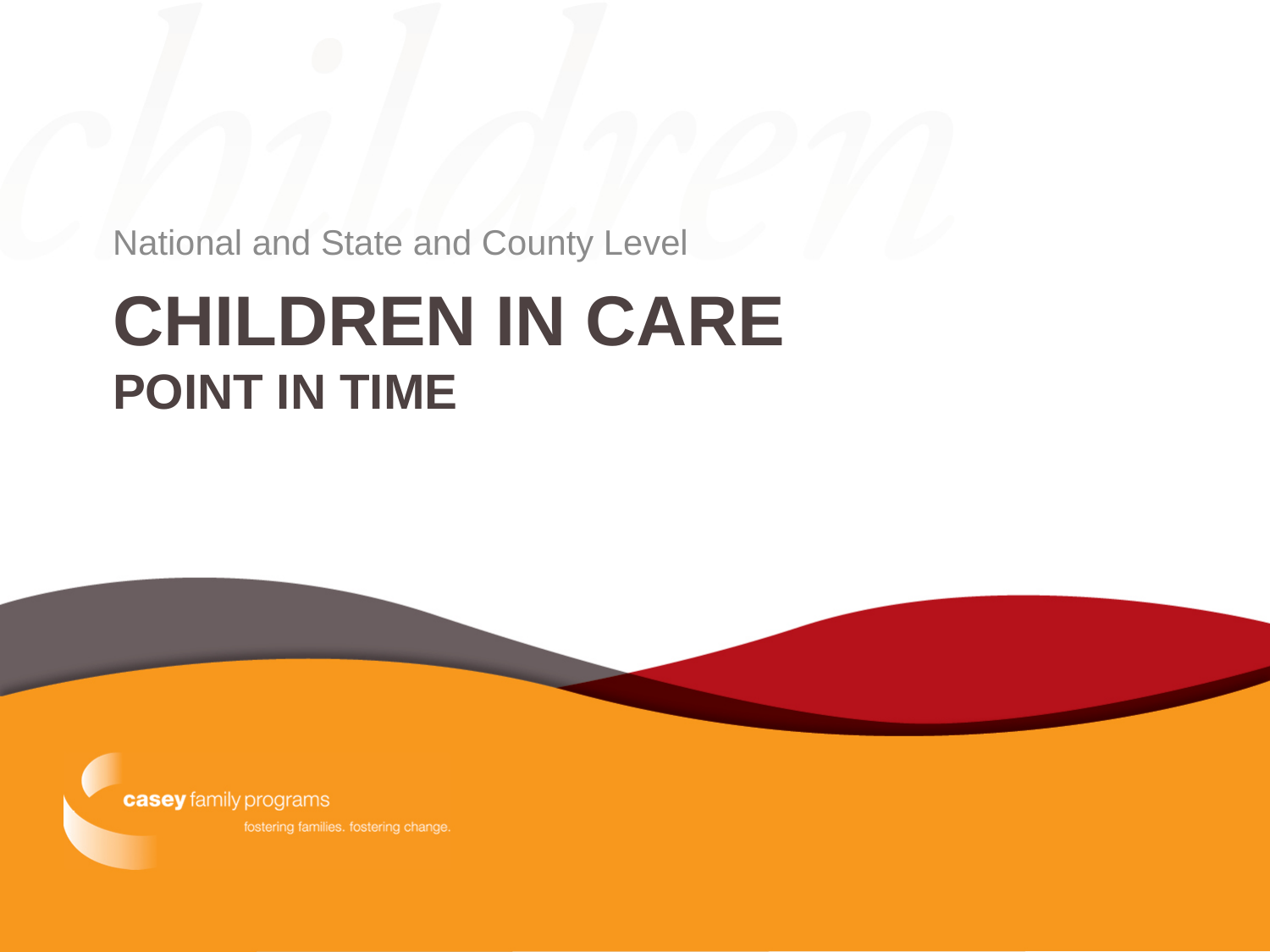

National and State and County Level
# Children in care Point in time